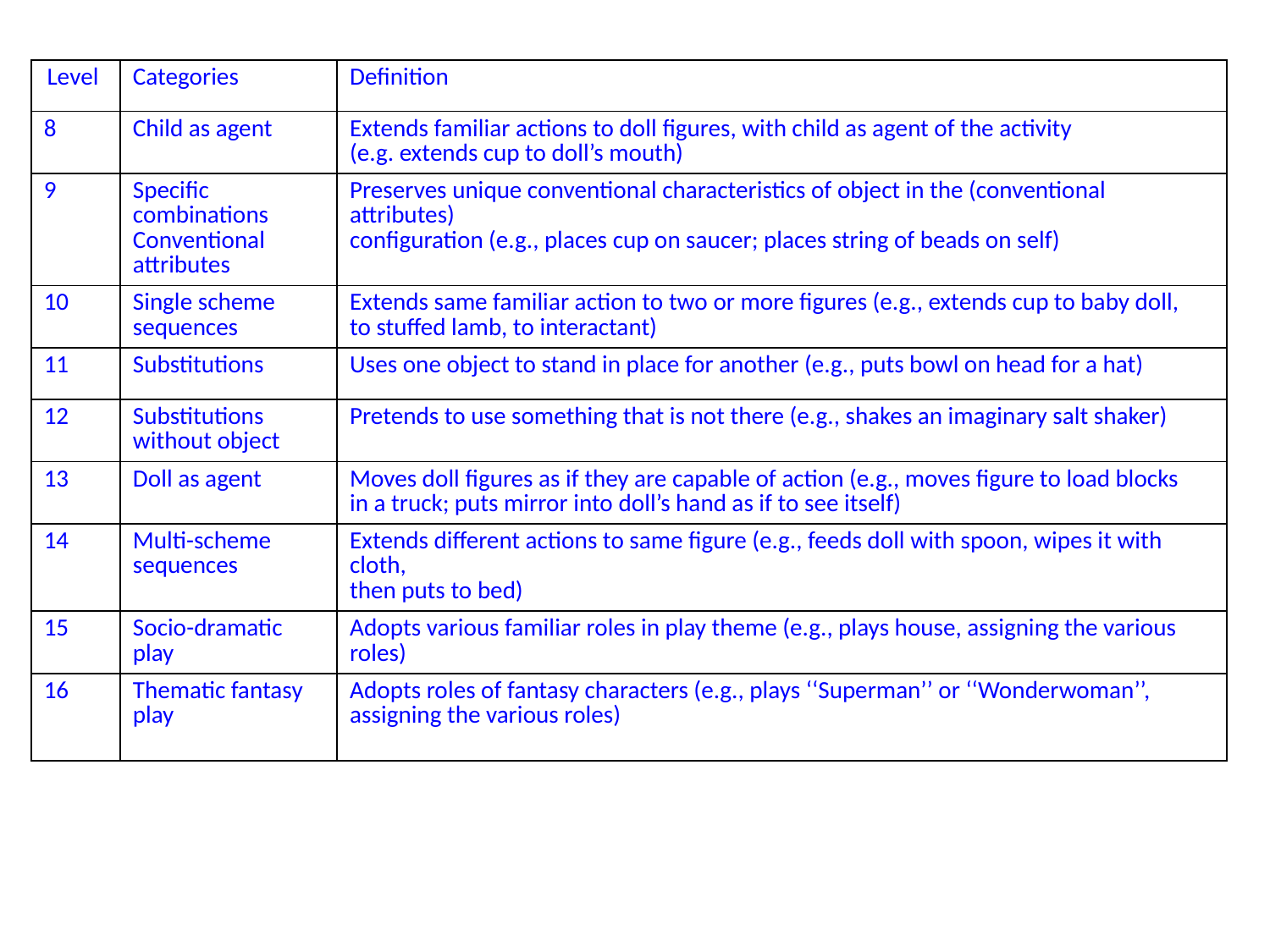

| Level | Categories | Definition |
| --- | --- | --- |
| 8 | Child as agent | Extends familiar actions to doll figures, with child as agent of the activity (e.g. extends cup to doll’s mouth) |
| 9 | Specific combinations Conventional attributes | Preserves unique conventional characteristics of object in the (conventional attributes) configuration (e.g., places cup on saucer; places string of beads on self) |
| 10 | Single scheme sequences | Extends same familiar action to two or more figures (e.g., extends cup to baby doll, to stuffed lamb, to interactant) |
| 11 | Substitutions | Uses one object to stand in place for another (e.g., puts bowl on head for a hat) |
| 12 | Substitutions without object | Pretends to use something that is not there (e.g., shakes an imaginary salt shaker) |
| 13 | Doll as agent | Moves doll figures as if they are capable of action (e.g., moves figure to load blocks in a truck; puts mirror into doll’s hand as if to see itself) |
| 14 | Multi-scheme sequences | Extends different actions to same figure (e.g., feeds doll with spoon, wipes it with cloth, then puts to bed) |
| 15 | Socio-dramatic play | Adopts various familiar roles in play theme (e.g., plays house, assigning the various roles) |
| 16 | Thematic fantasy play | Adopts roles of fantasy characters (e.g., plays ‘‘Superman’’ or ‘‘Wonderwoman’’, assigning the various roles) |